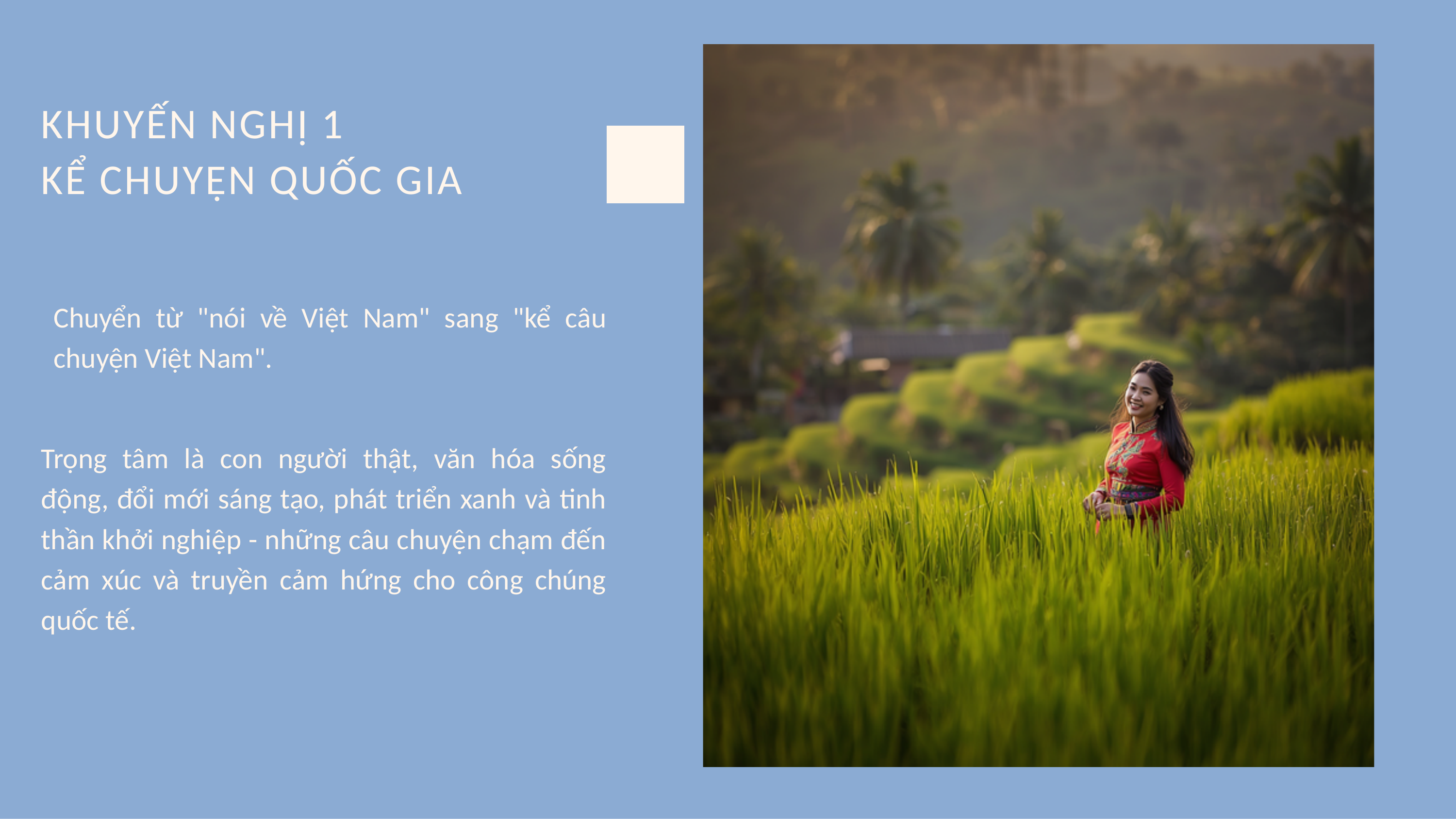

KHUYẾN NGHỊ 1
KỂ CHUYỆN QUỐC GIA

Chuyển từ "nói về Việt Nam" sang "kể câu chuyện Việt Nam".
Trọng tâm là con người thật, văn hóa sống động, đổi mới sáng tạo, phát triển xanh và tinh thần khởi nghiệp - những câu chuyện chạm đến cảm xúc và truyền cảm hứng cho công chúng quốc tế.